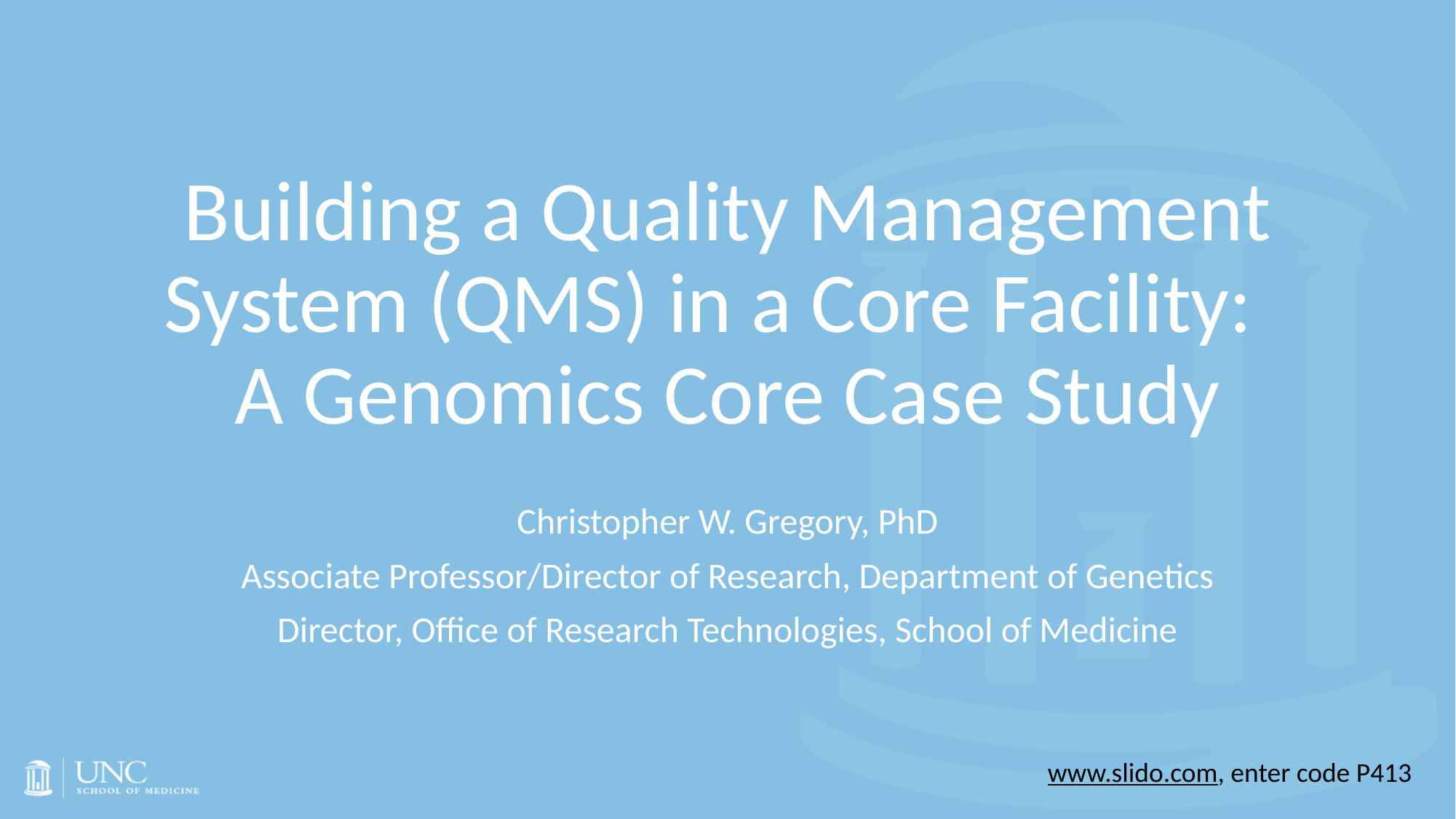

# Building a Quality Management System (QMS) in a Core Facility: A Genomics Core Case Study
Christopher W. Gregory, PhD
Associate Professor/Director of Research, Department of Genetics
Director, Office of Research Technologies, School of Medicine
www.slido.com, enter code P413